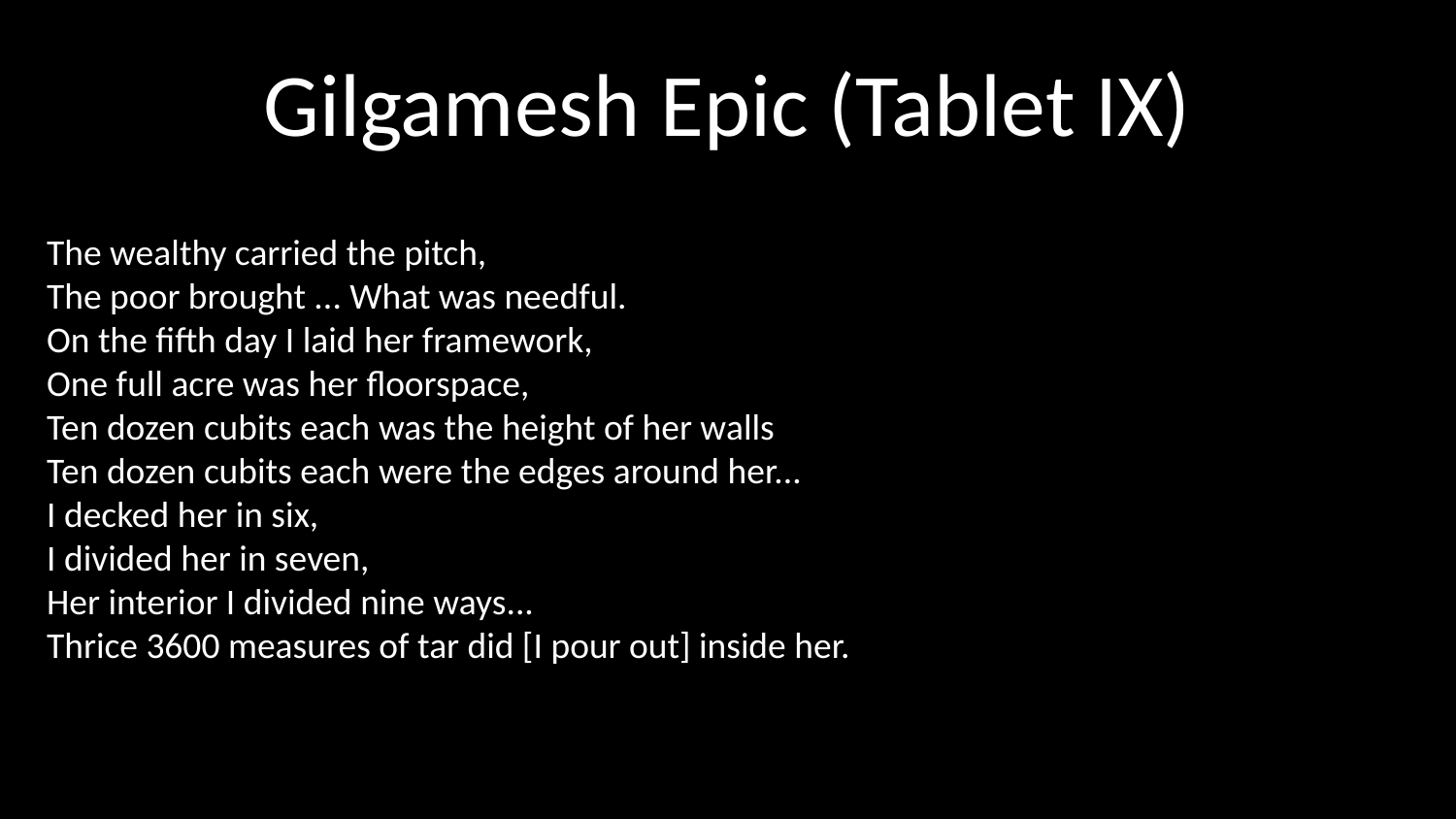

# Gilgamesh Epic (Tablet IX)
The wealthy carried the pitch,
The poor brought ... What was needful.
On the fifth day I laid her framework,
One full acre was her floorspace,
Ten dozen cubits each was the height of her walls
Ten dozen cubits each were the edges around her...
I decked her in six,
I divided her in seven,
Her interior I divided nine ways...
Thrice 3600 measures of tar did [I pour out] inside her.